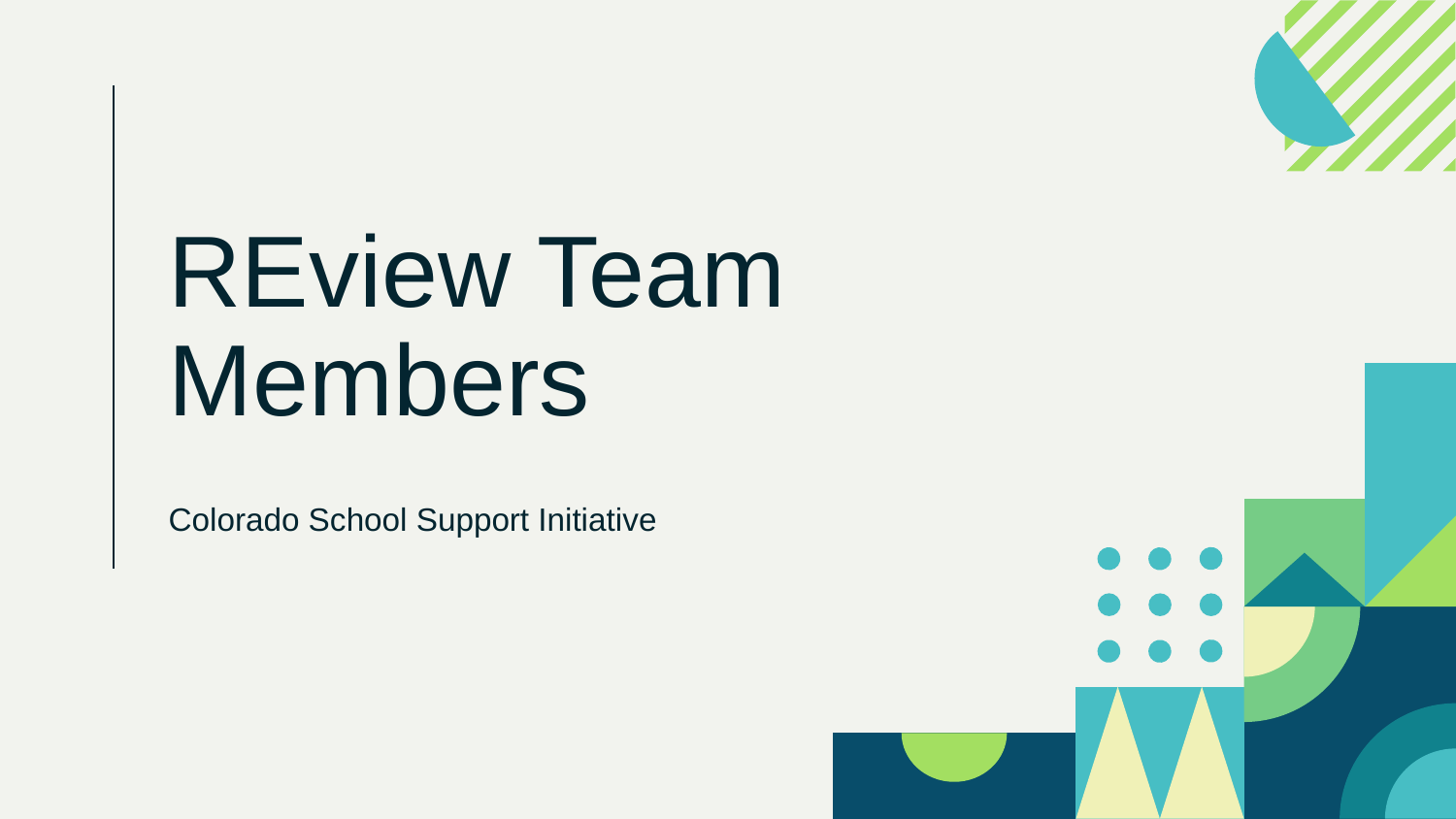

# REview Team Members

Colorado School Support Initiative